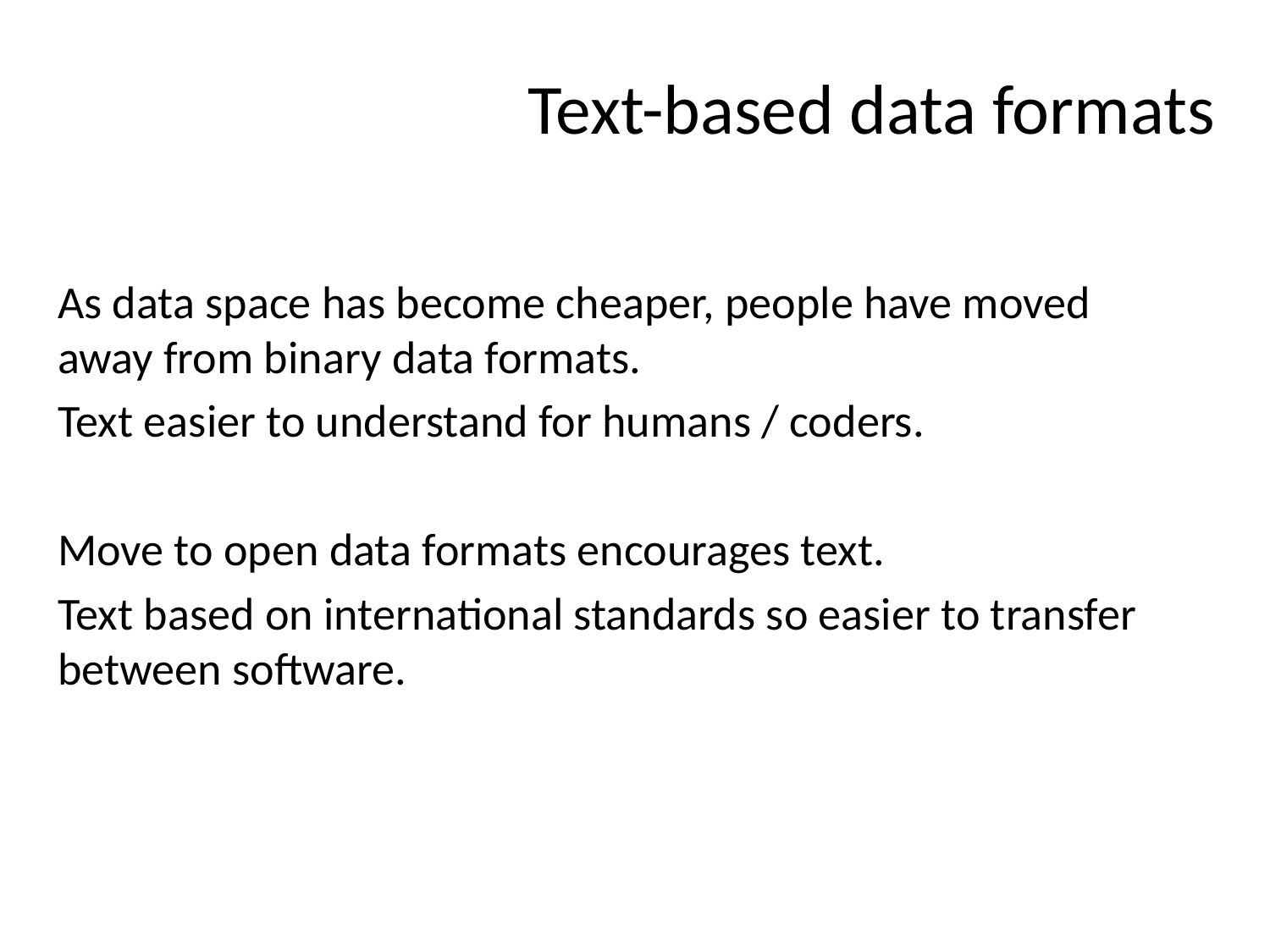

# Text-based data formats
As data space has become cheaper, people have moved away from binary data formats.
Text easier to understand for humans / coders.

Move to open data formats encourages text.
Text based on international standards so easier to transfer between software.